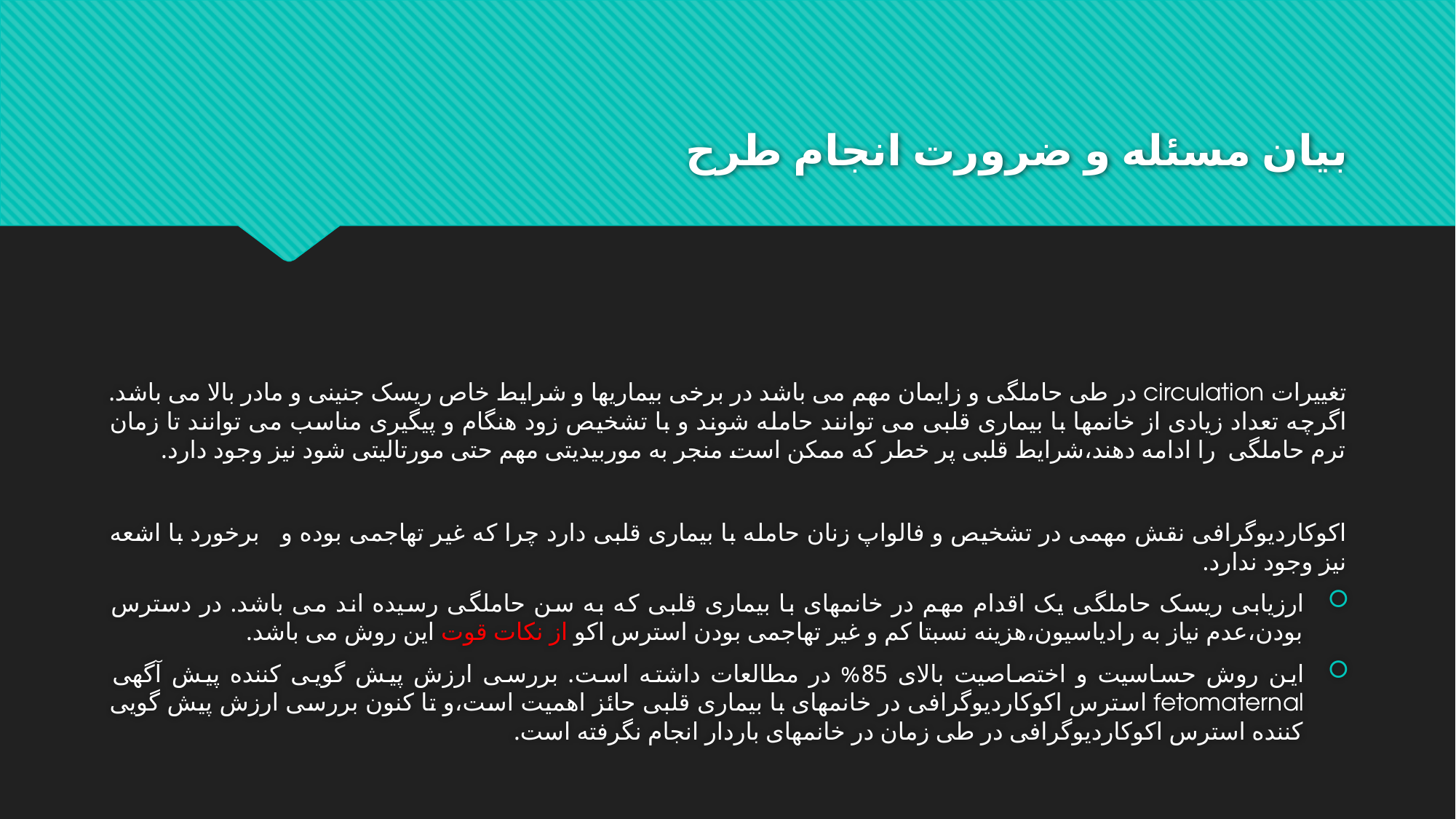

# بیان مسئله و ضرورت انجام طرح
تغییرات circulation در طی حاملگی و زایمان مهم می باشد در برخی بیماریها و شرایط خاص ریسک جنینی و مادر بالا می باشد. اگرچه تعداد زیادی از خانمها با بیماری قلبی می توانند حامله شوند و با تشخیص زود هنگام و پیگیری مناسب می توانند تا زمان ترم حاملگی  را ادامه دهند،شرایط قلبی پر خطر که ممکن است منجر به موربیدیتی مهم حتی مورتالیتی شود نیز وجود دارد.

اکوکاردیوگرافی نقش مهمی در تشخیص و فالواپ زنان حامله با بیماری قلبی دارد چرا که غیر تهاجمی بوده و   برخورد با اشعه نیز وجود ندارد.
ارزیابی ریسک حاملگی یک اقدام مهم در خانمهای با بیماری قلبی که به سن حاملگی رسیده اند می باشد. در دسترس بودن،عدم نیاز به رادیاسیون،هزینه نسبتا کم و غیر تهاجمی بودن استرس اکو از نکات قوت این روش می باشد.
این روش حساسیت و اختصاصیت بالای 85% در مطالعات داشته است. بررسی ارزش پیش گویی کننده پیش آگهی fetomaternal استرس اکوکاردیوگرافی در خانمهای با بیماری قلبی حائز اهمیت است،و تا کنون بررسی ارزش پیش گویی کننده استرس اکوکاردیوگرافی در طی زمان در خانمهای باردار انجام نگرفته است.